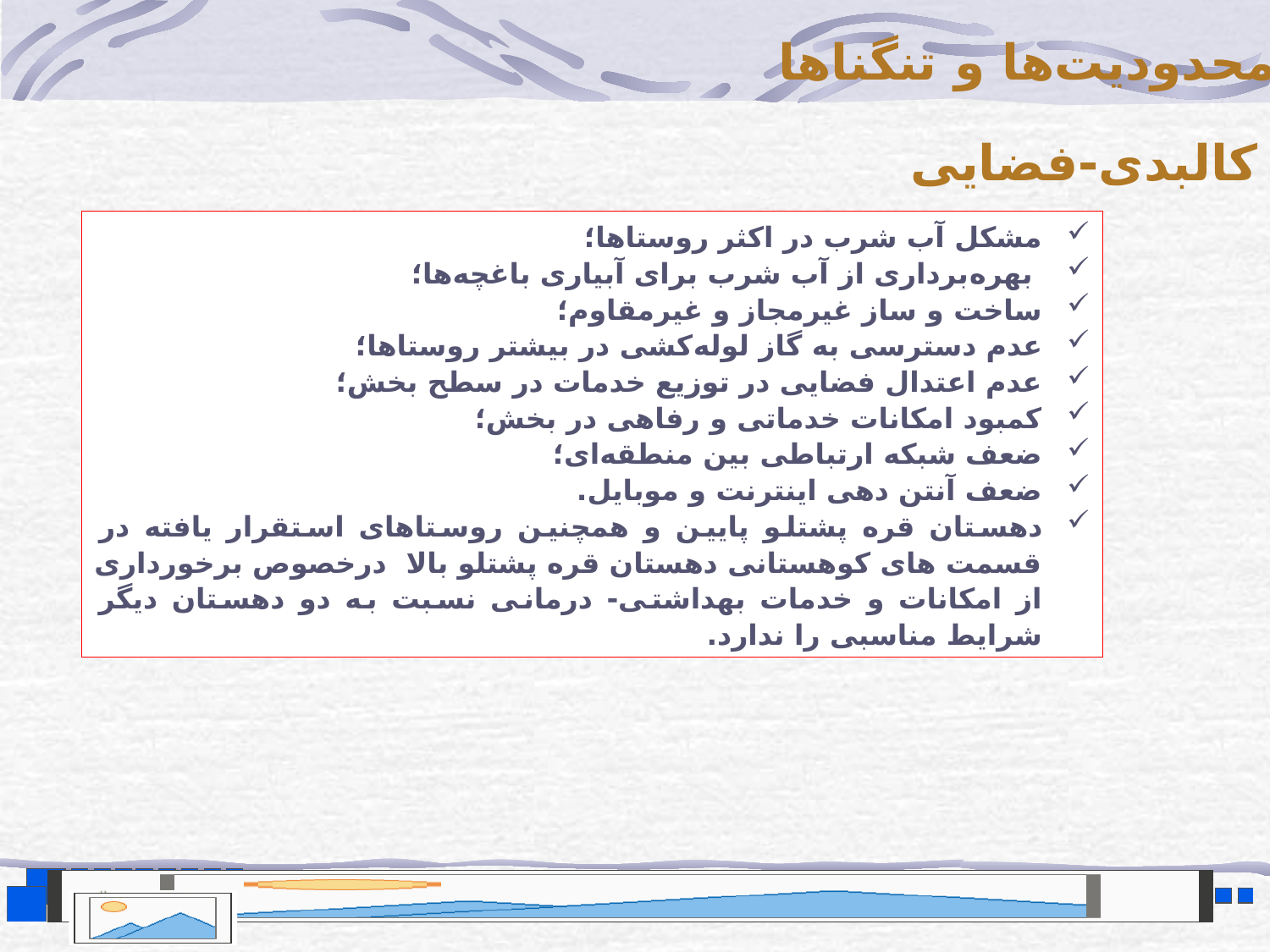

محدودیت‌ها و تنگناها
کالبدی-فضایی
مشکل آب شرب در اکثر روستاها؛
 بهره‌برداری از آب شرب برای آبیاری باغچه‌ها؛
ساخت و ساز غیرمجاز و غیرمقاوم؛
عدم دسترسی به گاز لوله‌کشی در بیشتر روستاها؛
عدم اعتدال فضایی در توزیع خدمات در سطح بخش؛
کمبود امکانات خدماتی و رفاهی در بخش؛
ضعف شبکه ارتباطی بین منطقه‌ای؛
ضعف آنتن دهی اینترنت و موبایل.
دهستان قره پشتلو پایین و همچنین روستاهای استقرار یافته در قسمت های کوهستانی دهستان قره پشتلو بالا  درخصوص برخورداری از امکانات و خدمات بهداشتی- درمانی نسبت به دو دهستان دیگر شرایط مناسبی را ندارد.